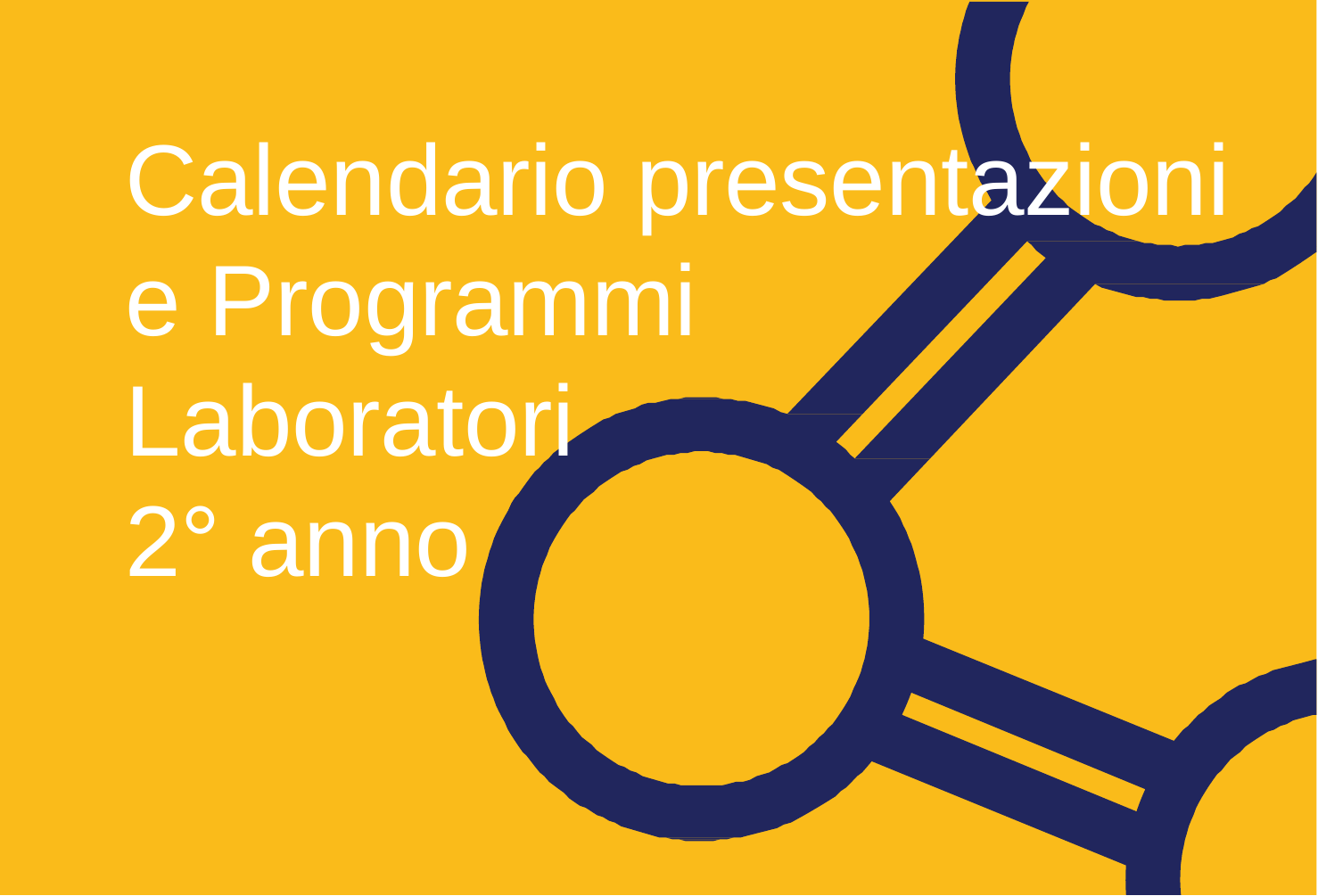

# Calendario presentazioni e Programmi Laboratori 2° anno